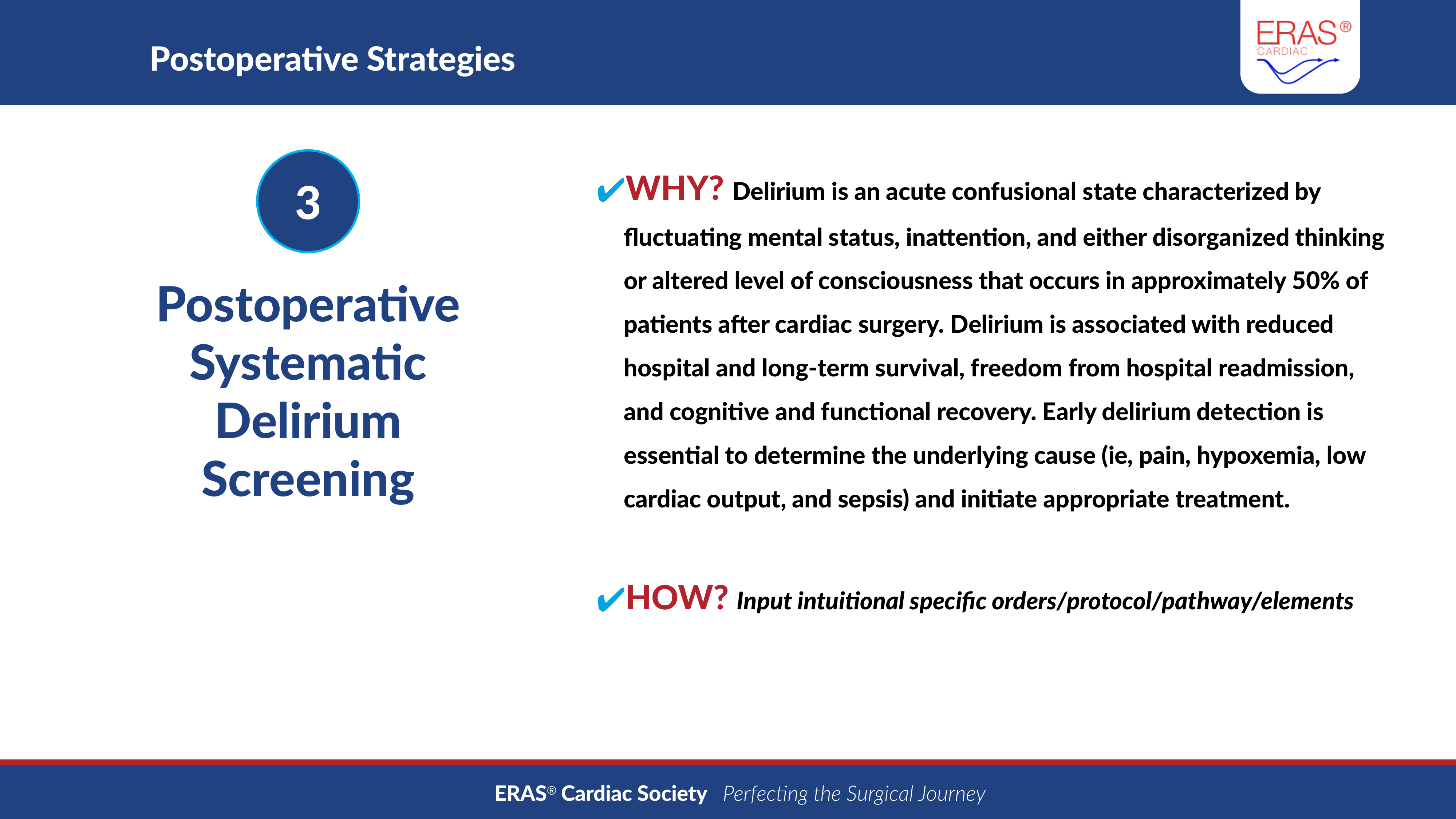

# Postoperative Strategies
WHY? Delirium is an acute confusional state characterized by fluctuating mental status, inattention, and either disorganized thinking or altered level of consciousness that occurs in approximately 50% of patients after cardiac surgery. Delirium is associated with reduced hospital and long-term survival, freedom from hospital readmission, and cognitive and functional recovery. Early delirium detection is essential to determine the underlying cause (ie, pain, hypoxemia, low cardiac output, and sepsis) and initiate appropriate treatment.

HOW? Input intuitional specific orders/protocol/pathway/elements
3
Postoperative Systematic Delirium Screening